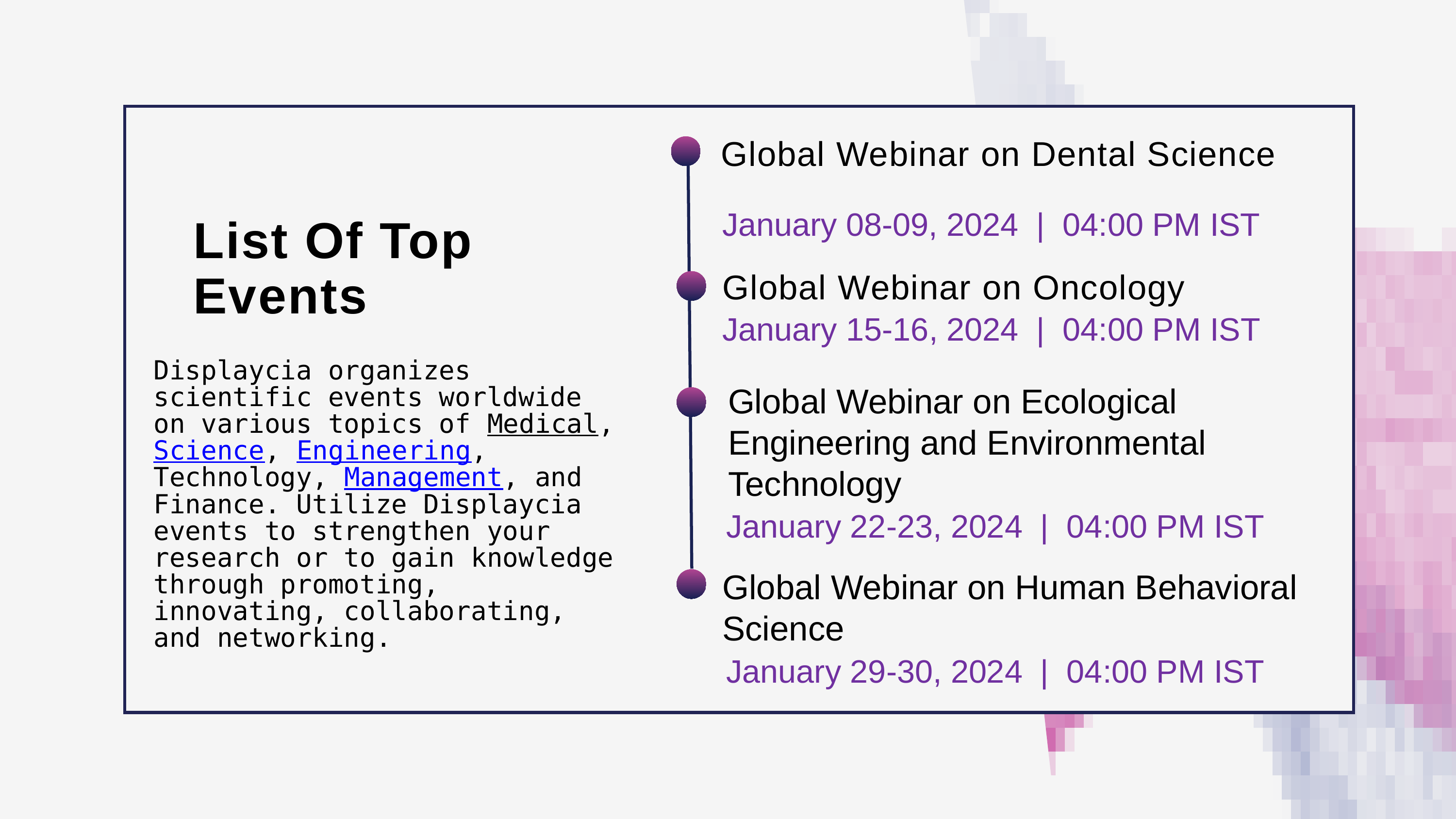

Global Webinar on Dental Science

List Of Top Events
January 08-09, 2024  |  04:00 PM IST
Global Webinar on Oncology

January 15-16, 2024  |  04:00 PM IST
Displaycia organizes scientific events worldwide on various topics of Medical, Science, Engineering, Technology, Management, and Finance. Utilize Displaycia events to strengthen your research or to gain knowledge through promoting, innovating, collaborating, and networking.
Global Webinar on Ecological Engineering and Environmental Technology

January 22-23, 2024  |  04:00 PM IST
Global Webinar on Human Behavioral Science

January 29-30, 2024  |  04:00 PM IST